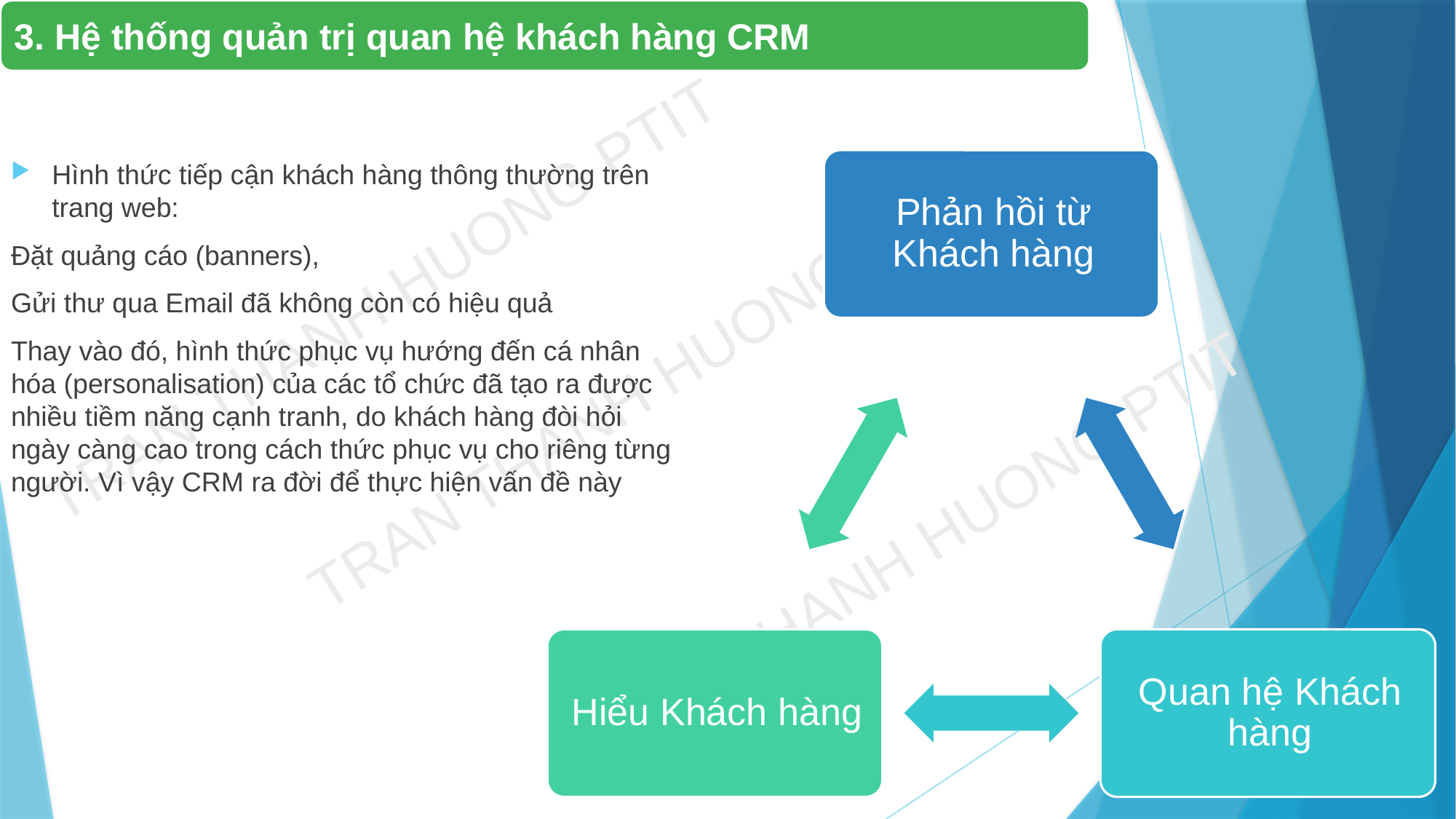

3. Hệ thống quản trị quan hệ khách hàng CRM
#
Phản hồi từ Khách hàng

Quan hệ Khách hàng

Hiểu Khách hàng

Hình thức tiếp cận khách hàng thông thường trên trang web: 
Đặt quảng cáo (banners), 
Gửi thư qua Email đã không còn có hiệu quả 
Thay vào đó, hình thức phục vụ hướng đến cá nhân hóa (personalisation) của các tổ chức đã tạo ra được nhiều tiềm năng cạnh tranh, do khách hàng đòi hỏi ngày càng cao trong cách thức phục vụ cho riêng từng người. Vì vậy CRM ra đời để thực hiện vấn đề này